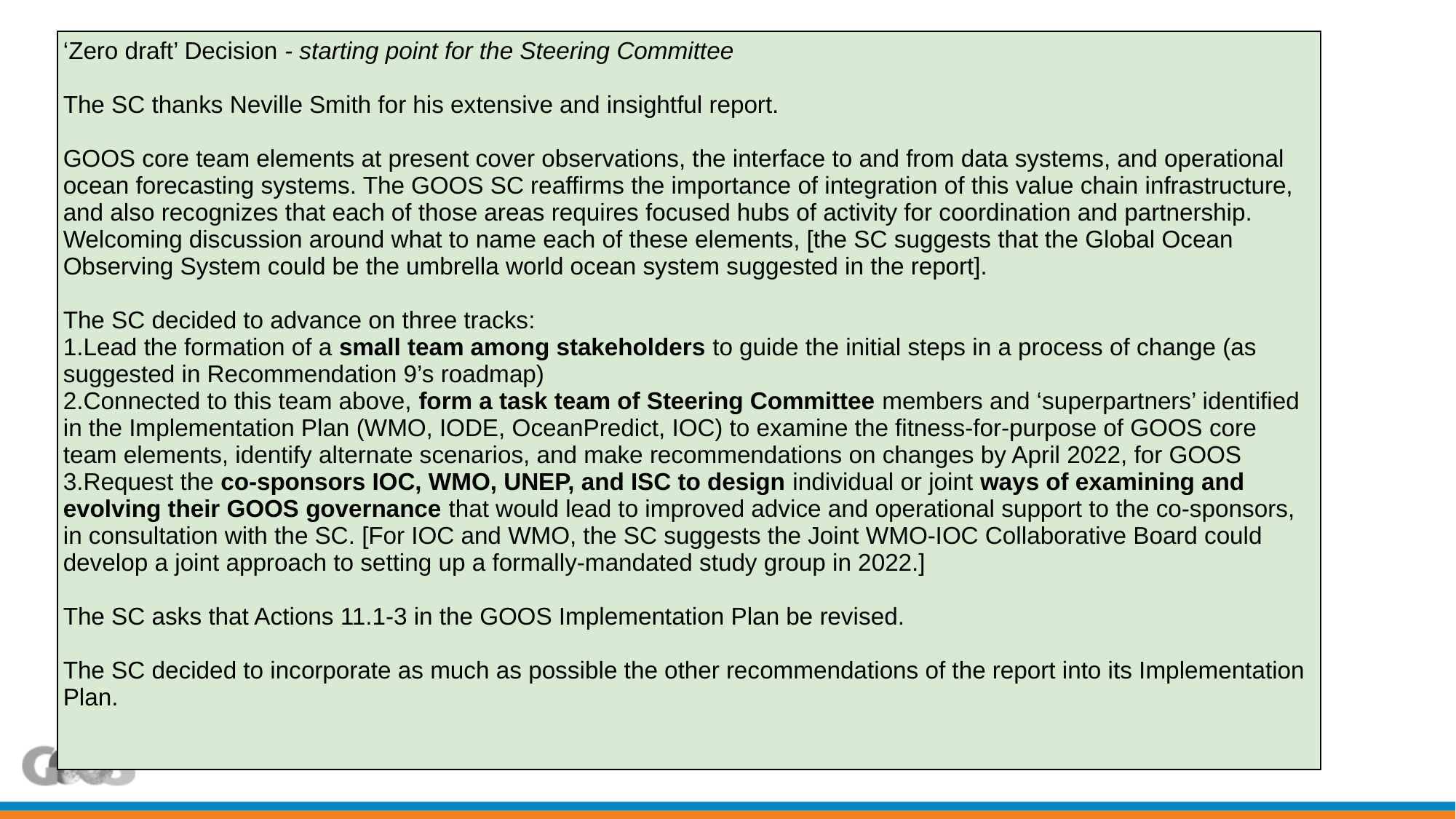

| ‘Zero draft’ Decision - starting point for the Steering Committee   The SC thanks Neville Smith for his extensive and insightful report. GOOS core team elements at present cover observations, the interface to and from data systems, and operational ocean forecasting systems. The GOOS SC reaffirms the importance of integration of this value chain infrastructure, and also recognizes that each of those areas requires focused hubs of activity for coordination and partnership. Welcoming discussion around what to name each of these elements, [the SC suggests that the Global Ocean Observing System could be the umbrella world ocean system suggested in the report].  The SC decided to advance on three tracks: Lead the formation of a small team among stakeholders to guide the initial steps in a process of change (as suggested in Recommendation 9’s roadmap) Connected to this team above, form a task team of Steering Committee members and ‘superpartners’ identified in the Implementation Plan (WMO, IODE, OceanPredict, IOC) to examine the fitness-for-purpose of GOOS core team elements, identify alternate scenarios, and make recommendations on changes by April 2022, for GOOS  Request the co-sponsors IOC, WMO, UNEP, and ISC to design individual or joint ways of examining and evolving their GOOS governance that would lead to improved advice and operational support to the co-sponsors, in consultation with the SC. [For IOC and WMO, the SC suggests the Joint WMO-IOC Collaborative Board could develop a joint approach to setting up a formally-mandated study group in 2022.]    The SC asks that Actions 11.1-3 in the GOOS Implementation Plan be revised. The SC decided to incorporate as much as possible the other recommendations of the report into its Implementation Plan. |
| --- |